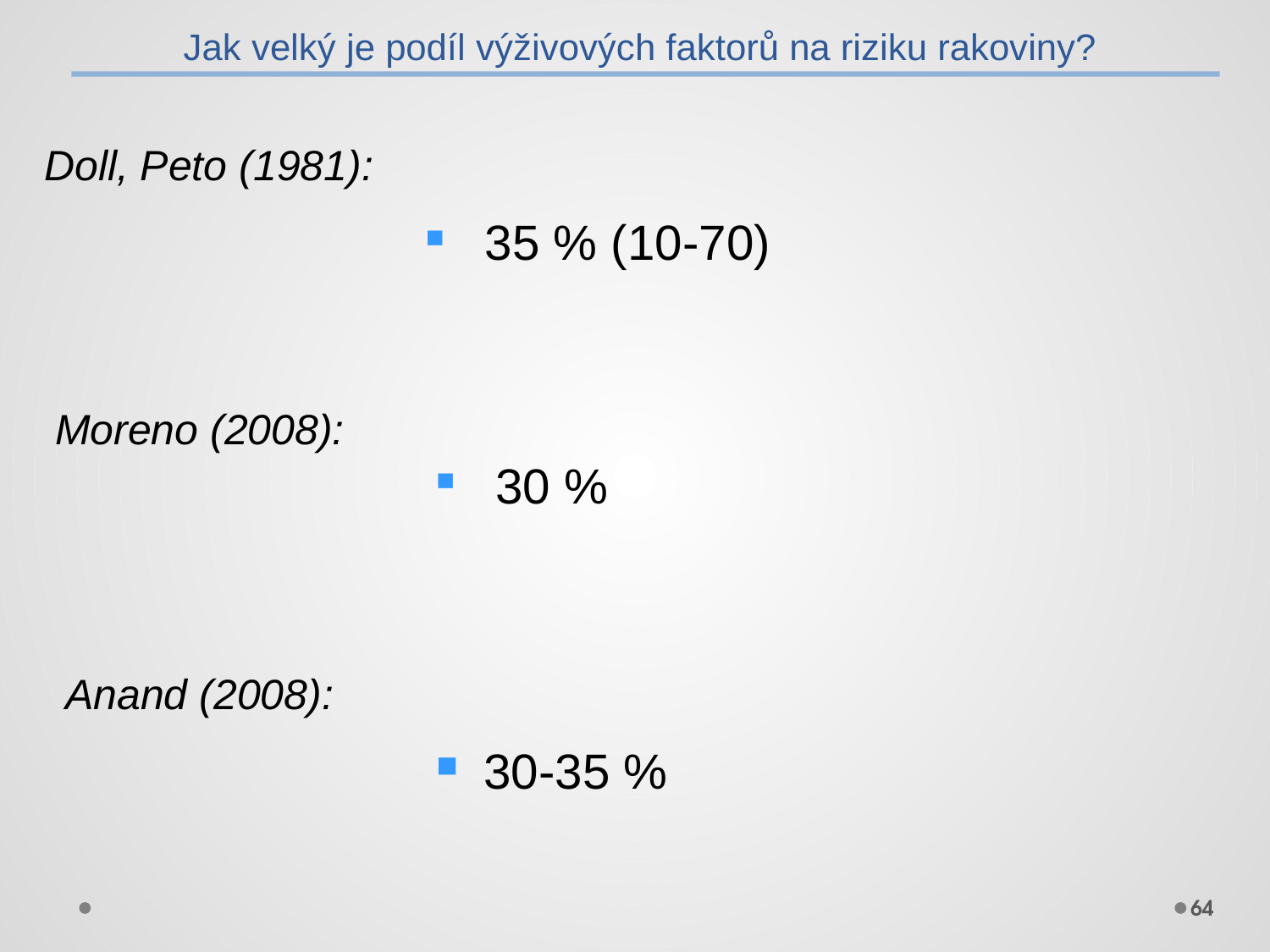

Jak velký je podíl výživových faktorů na riziku rakoviny?

Doll, Peto (1981):
 35 % (10-70)
Moreno (2008):
 30 %
Anand (2008):
30-35 %
64